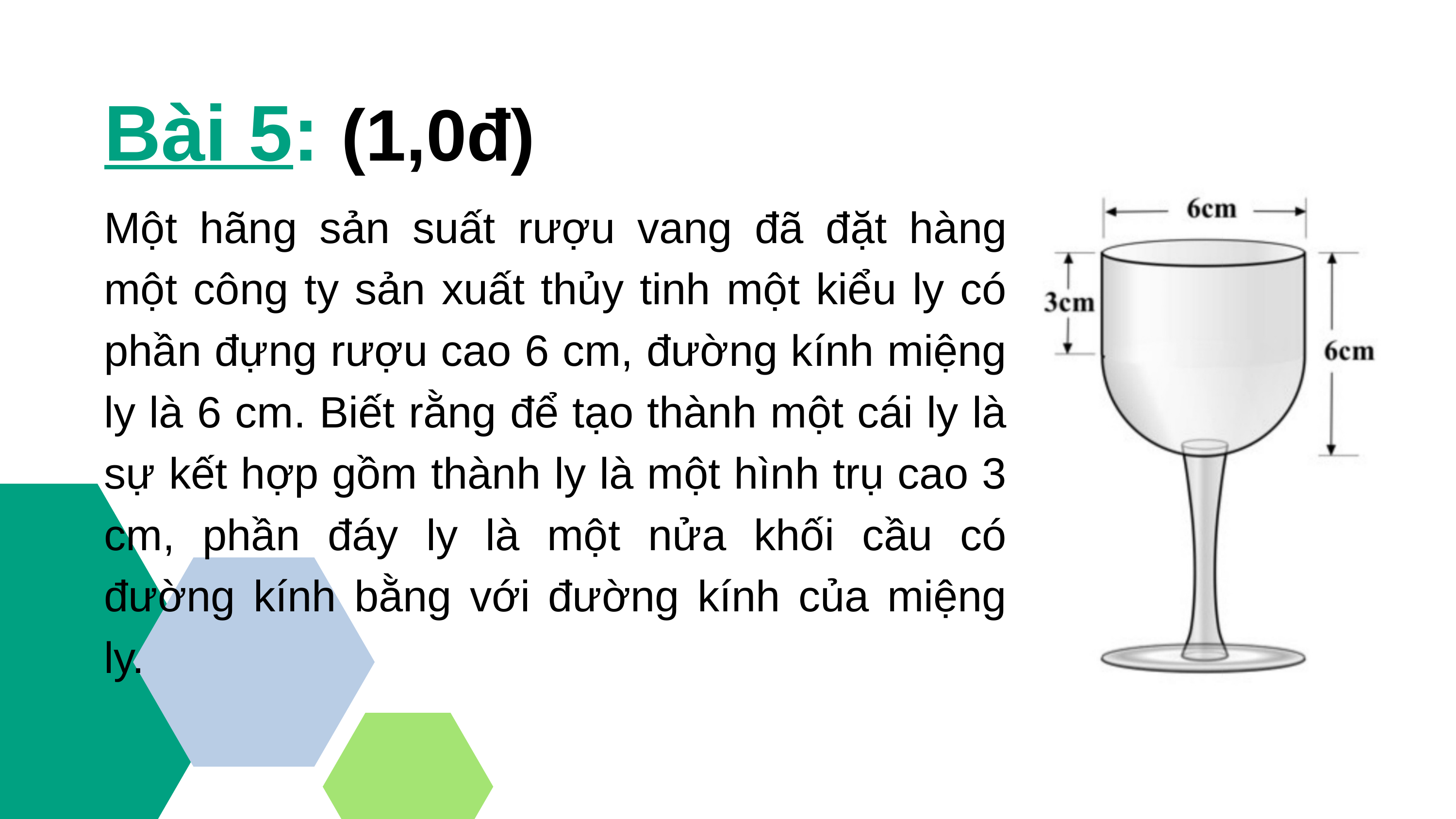

Bài 5: (1,0đ)

Một hãng sản suất rượu vang đã đặt hàng một công ty sản xuất thủy tinh một kiểu ly có phần đựng rượu cao 6 cm, đường kính miệng ly là 6 cm. Biết rằng để tạo thành một cái ly là sự kết hợp gồm thành ly là một hình trụ cao 3 cm, phần đáy ly là một nửa khối cầu có đường kính bằng với đường kính của miệng ly.